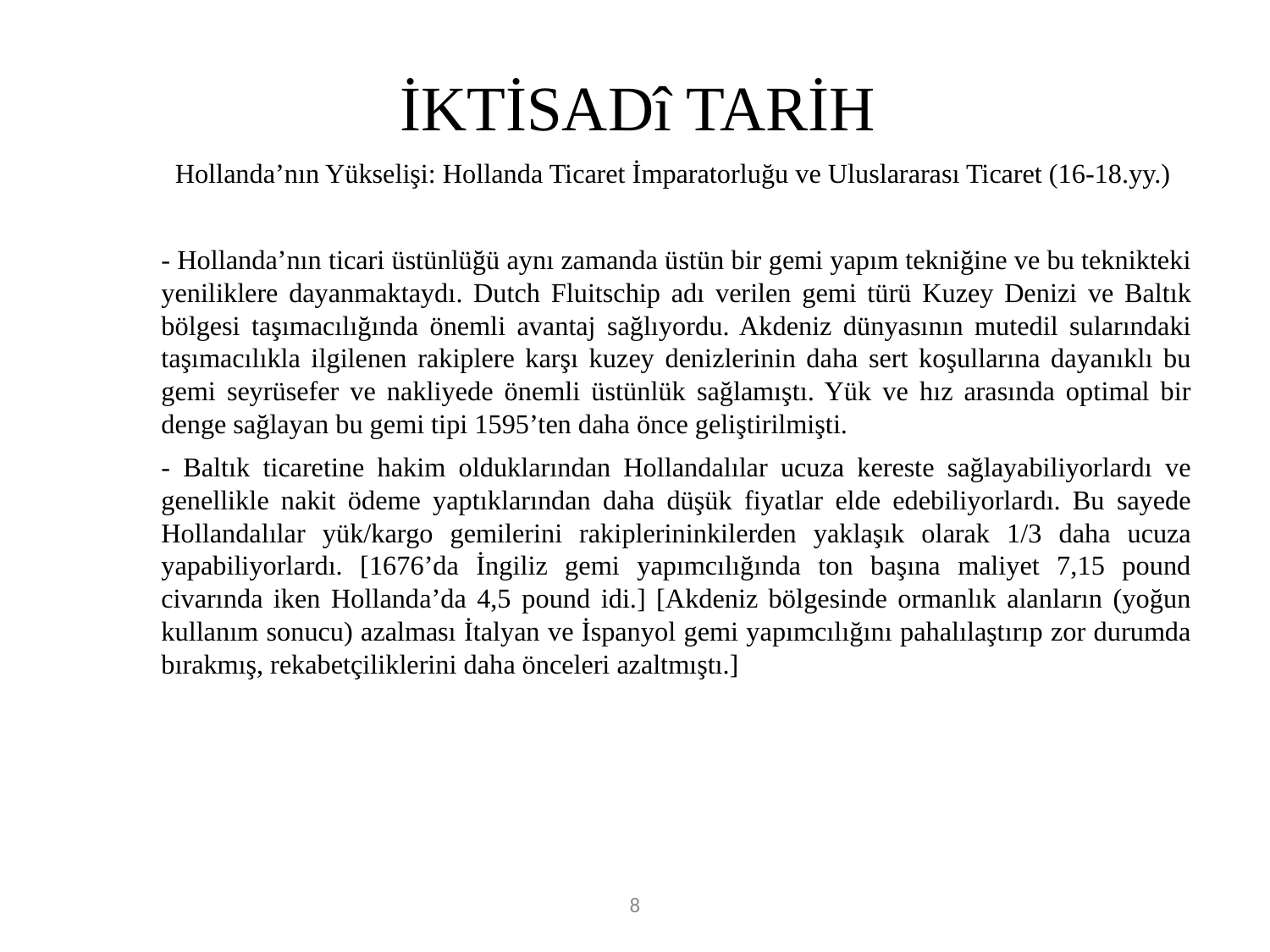

# İKTİSADî TARİH
	Hollanda’nın Yükselişi: Hollanda Ticaret İmparatorluğu ve Uluslararası Ticaret (16-18.yy.)

	- Hollanda’nın ticari üstünlüğü aynı zamanda üstün bir gemi yapım tekniğine ve bu teknikteki yeniliklere dayanmaktaydı. Dutch Fluitschip adı verilen gemi türü Kuzey Denizi ve Baltık bölgesi taşımacılığında önemli avantaj sağlıyordu. Akdeniz dünyasının mutedil sularındaki taşımacılıkla ilgilenen rakiplere karşı kuzey denizlerinin daha sert koşullarına dayanıklı bu gemi seyrüsefer ve nakliyede önemli üstünlük sağlamıştı. Yük ve hız arasında optimal bir denge sağlayan bu gemi tipi 1595’ten daha önce geliştirilmişti.
	- Baltık ticaretine hakim olduklarından Hollandalılar ucuza kereste sağlayabiliyorlardı ve genellikle nakit ödeme yaptıklarından daha düşük fiyatlar elde edebiliyorlardı. Bu sayede Hollandalılar yük/kargo gemilerini rakiplerininkilerden yaklaşık olarak 1/3 daha ucuza yapabiliyorlardı. [1676’da İngiliz gemi yapımcılığında ton başına maliyet 7,15 pound civarında iken Hollanda’da 4,5 pound idi.] [Akdeniz bölgesinde ormanlık alanların (yoğun kullanım sonucu) azalması İtalyan ve İspanyol gemi yapımcılığını pahalılaştırıp zor durumda bırakmış, rekabetçiliklerini daha önceleri azaltmıştı.]

8